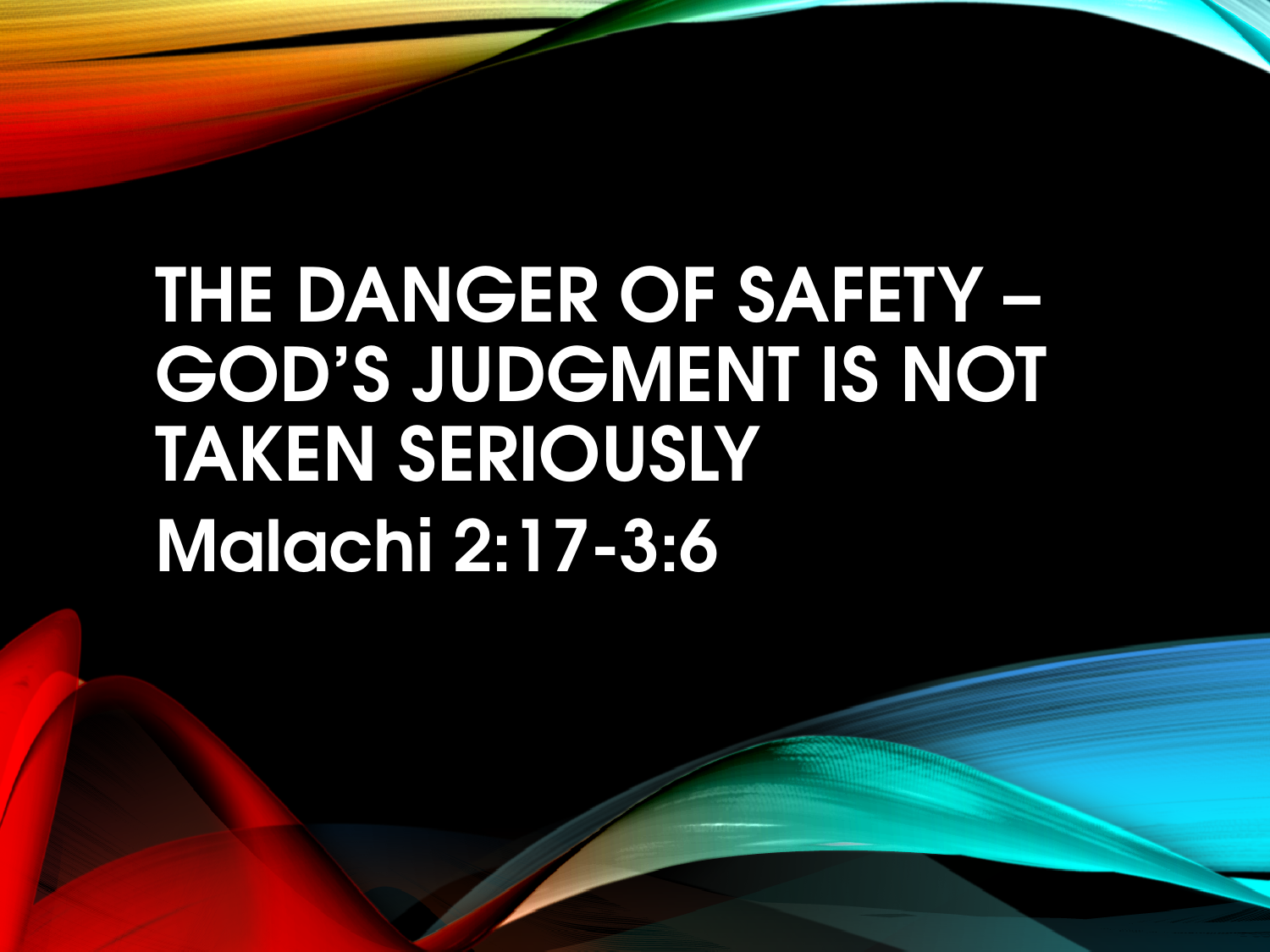

# The Danger of Safety – God’s Judgment Is Not Taken Seriously
Malachi 2:17-3:6